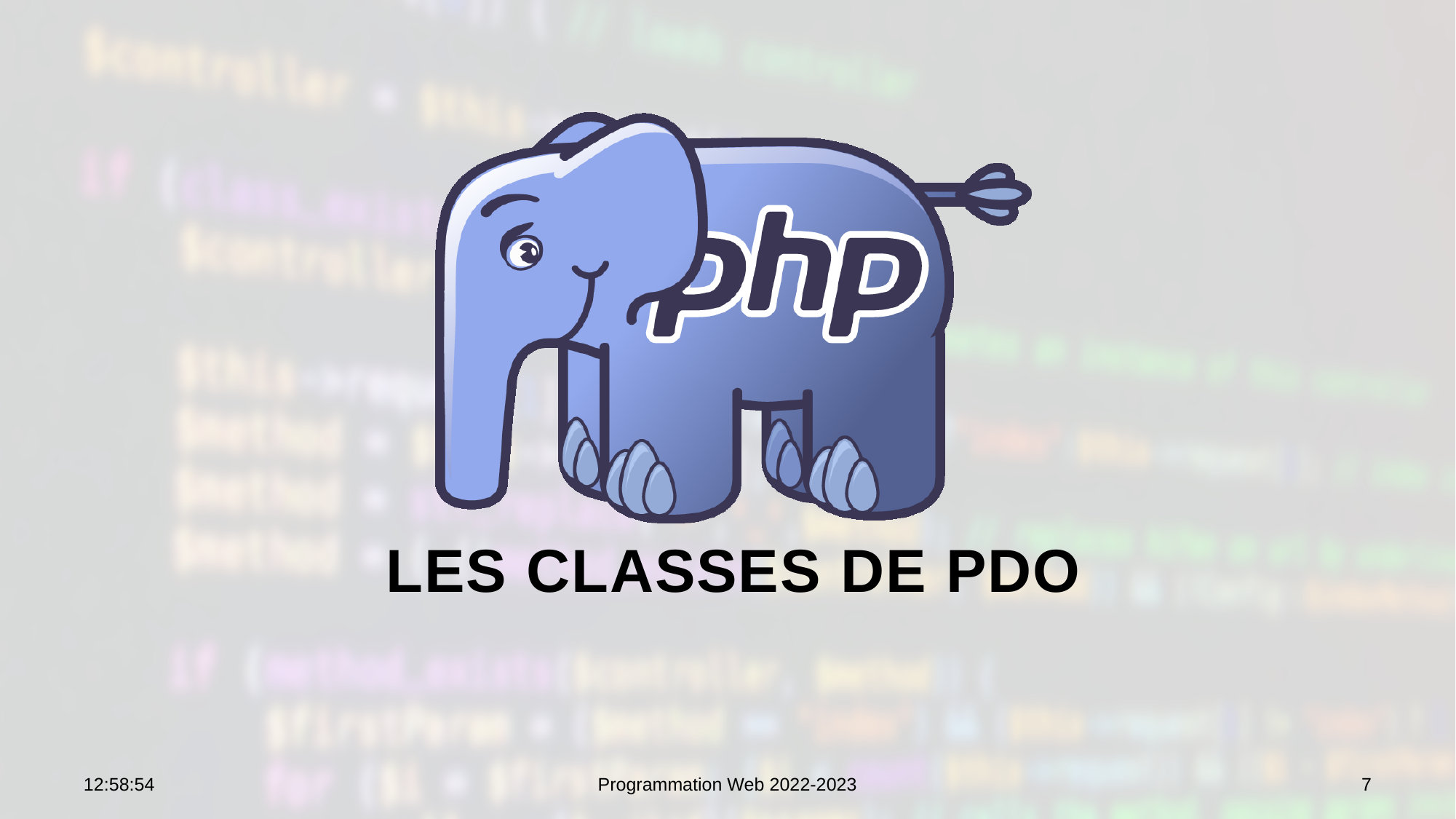

# Les classes de PDO
12:58:54
Programmation Web 2022-2023
7